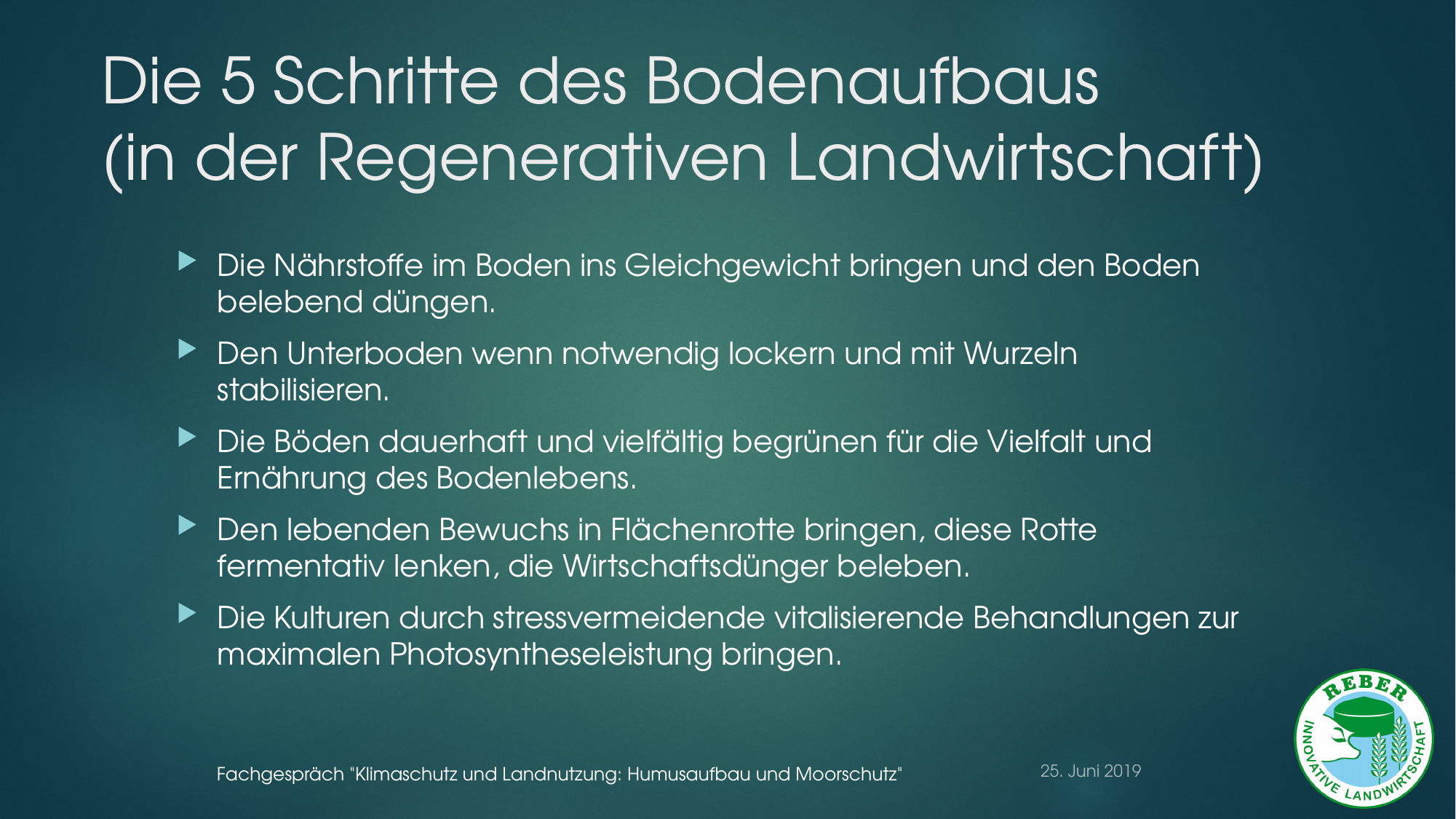

# Die 5 Schritte des Bodenaufbaus (in der Regenerativen Landwirtschaft)
Die Nährstoffe im Boden ins Gleichgewicht bringen und den Boden belebend düngen.
Den Unterboden wenn notwendig lockern und mit Wurzeln stabilisieren.
Die Böden dauerhaft und vielfältig begrünen für die Vielfalt und Ernährung des Bodenlebens.
Den lebenden Bewuchs in Flächenrotte bringen, diese Rotte fermentativ lenken, die Wirtschaftsdünger beleben.
Die Kulturen durch stressvermeidende vitalisierende Behandlungen zur maximalen Photosyntheseleistung bringen.

Fachgespräch "Klimaschutz und Landnutzung: Humusaufbau und Moorschutz"
25. Juni 2019